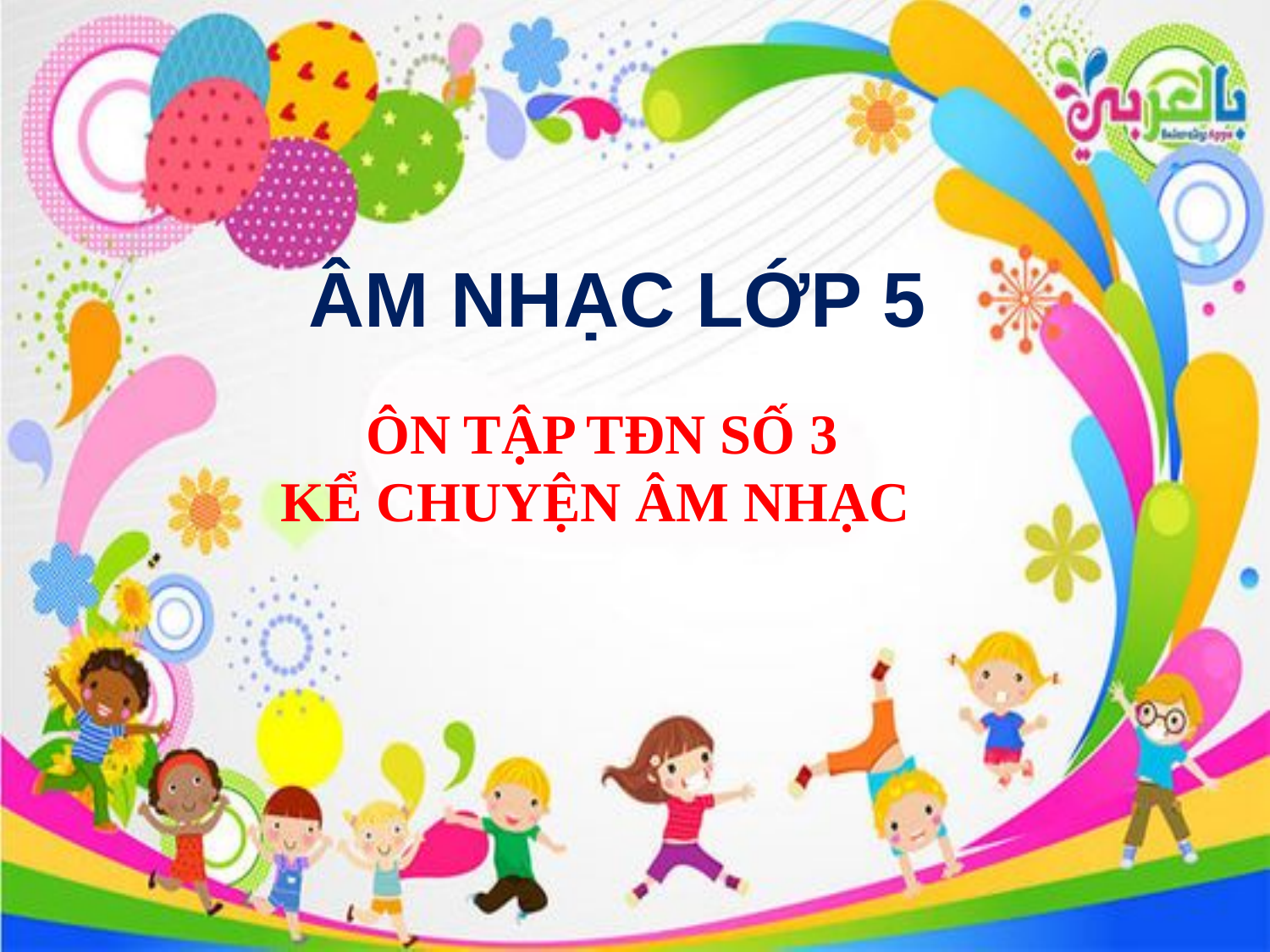

ÂM NHẠC LỚP 5

       ÔN TẬP TĐN SỐ 3
 KỂ CHUYỆN ÂM NHẠC